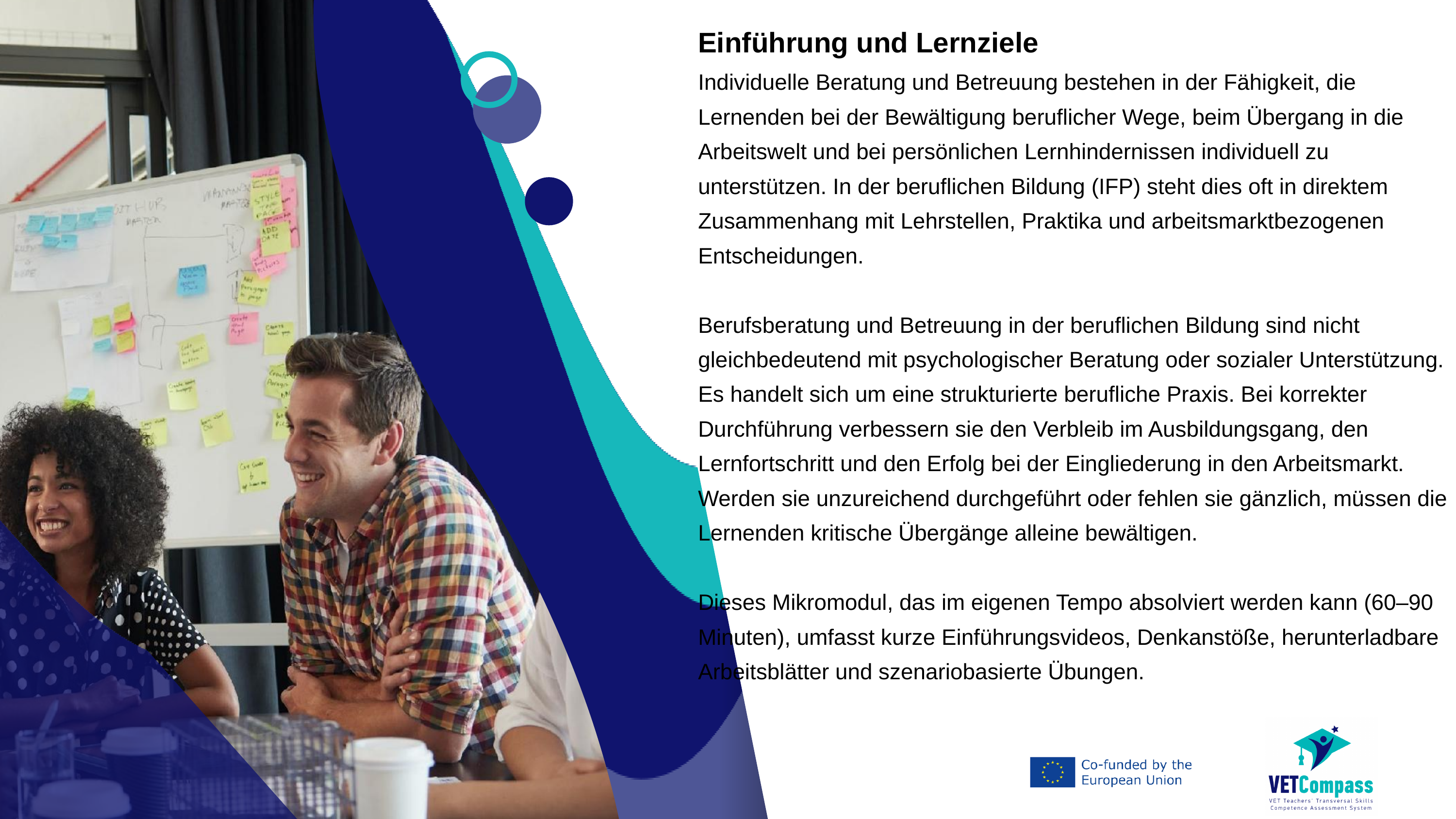

Einführung und Lernziele

Individuelle Beratung und Betreuung bestehen in der Fähigkeit, die Lernenden bei der Bewältigung beruflicher Wege, beim Übergang in die Arbeitswelt und bei persönlichen Lernhindernissen individuell zu unterstützen. In der beruflichen Bildung (IFP) steht dies oft in direktem Zusammenhang mit Lehrstellen, Praktika und arbeitsmarktbezogenen Entscheidungen.

Berufsberatung und Betreuung in der beruflichen Bildung sind nicht gleichbedeutend mit psychologischer Beratung oder sozialer Unterstützung. Es handelt sich um eine strukturierte berufliche Praxis. Bei korrekter Durchführung verbessern sie den Verbleib im Ausbildungsgang, den Lernfortschritt und den Erfolg bei der Eingliederung in den Arbeitsmarkt. Werden sie unzureichend durchgeführt oder fehlen sie gänzlich, müssen die Lernenden kritische Übergänge alleine bewältigen.

Dieses Mikromodul, das im eigenen Tempo absolviert werden kann (60–90 Minuten), umfasst kurze Einführungsvideos, Denkanstöße, herunterladbare Arbeitsblätter und szenariobasierte Übungen.